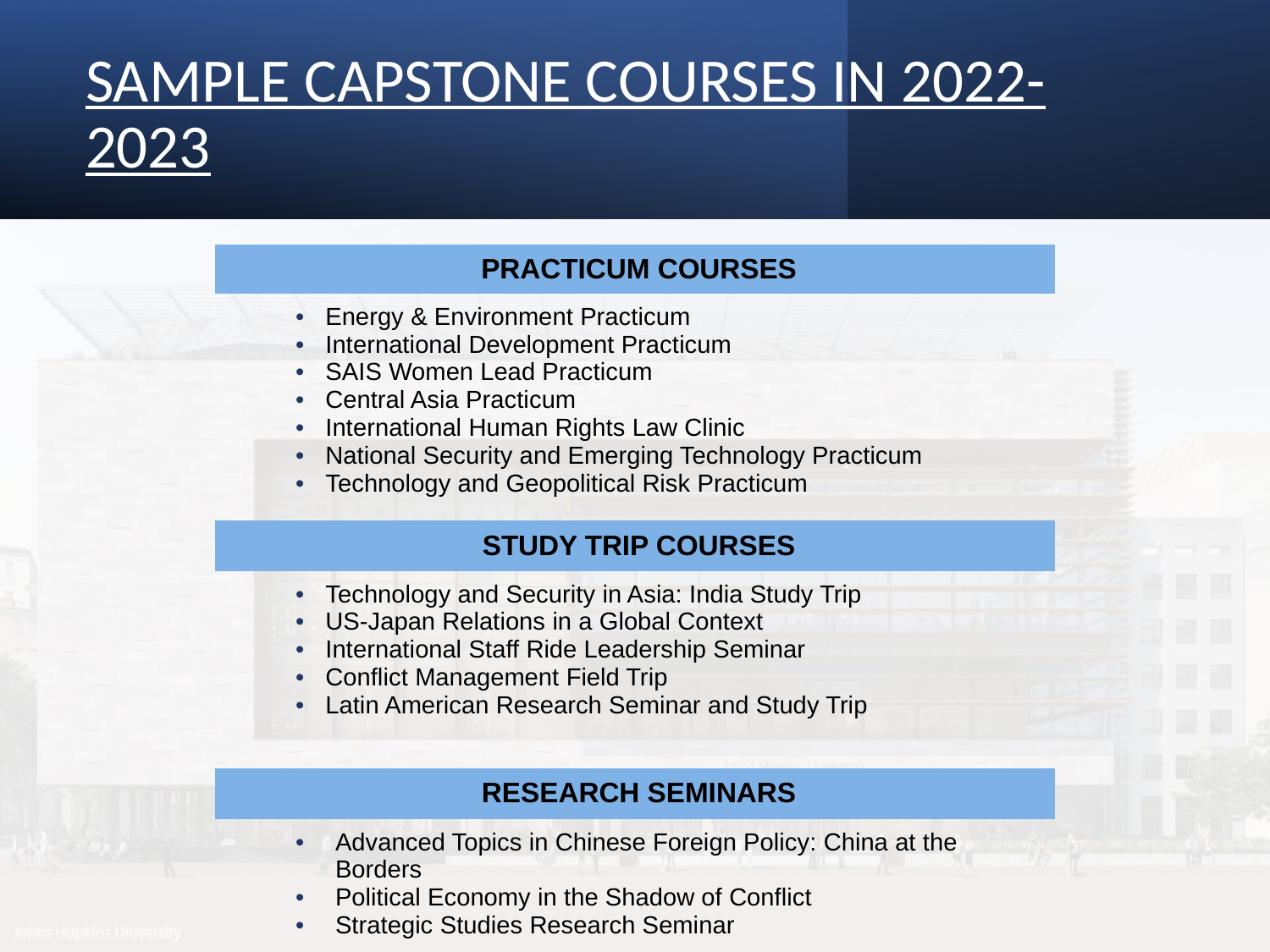

# Sample Capstone Courses in 2022-2023
| Practicum Courses |
| --- |
| Energy & Environment Practicum International Development Practicum SAIS Women Lead Practicum Central Asia Practicum International Human Rights Law Clinic National Security and Emerging Technology Practicum Technology and Geopolitical Risk Practicum |
| Study Trip Courses |
| Technology and Security in Asia: India Study Trip US-Japan Relations in a Global Context International Staff Ride Leadership Seminar Conflict Management Field Trip Latin American Research Seminar and Study Trip |
| Research Seminars |
| Advanced Topics in Chinese Foreign Policy: China at the Borders Political Economy in the Shadow of Conflict Strategic Studies Research Seminar |